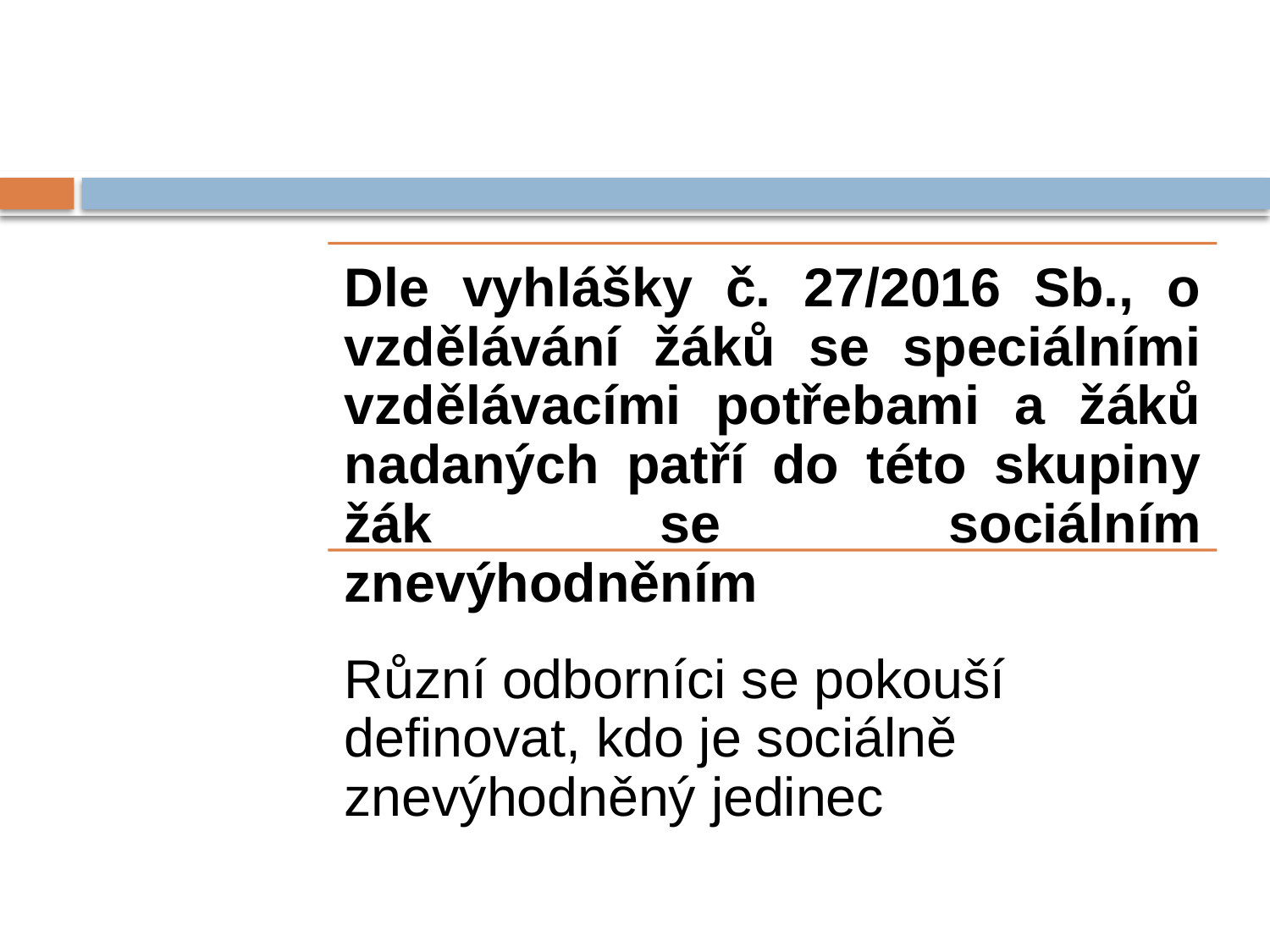

#

Dle vyhlášky č. 27/2016 Sb., o vzdělávání žáků se speciálními vzdělávacími potřebami a žáků nadaných patří do této skupiny žák se sociálním znevýhodněním

Různí odborníci se pokouší definovat, kdo je sociálně znevýhodněný jedinec